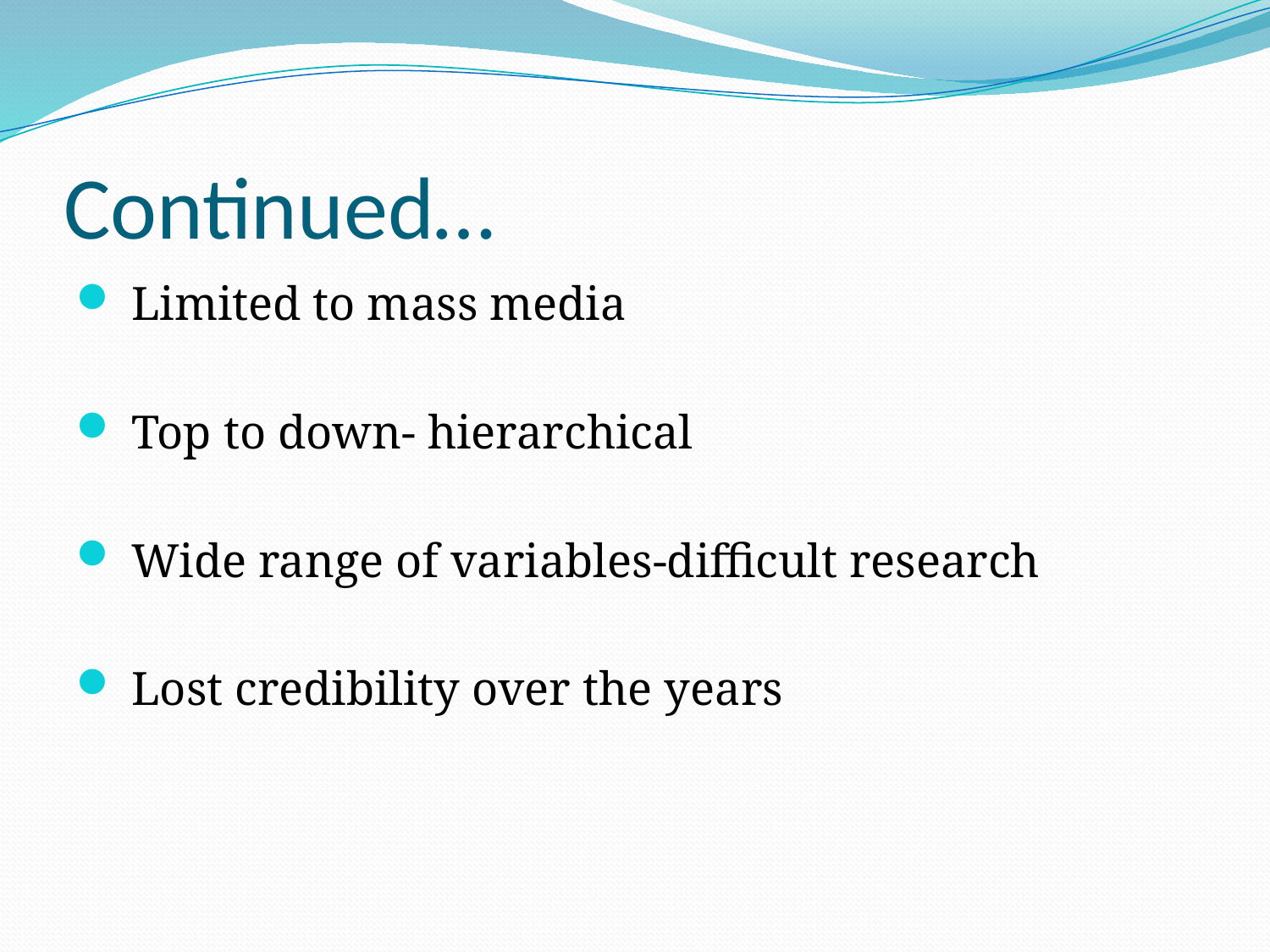

# Continued…
 Limited to mass media

 Top to down- hierarchical

 Wide range of variables-difficult research

 Lost credibility over the years